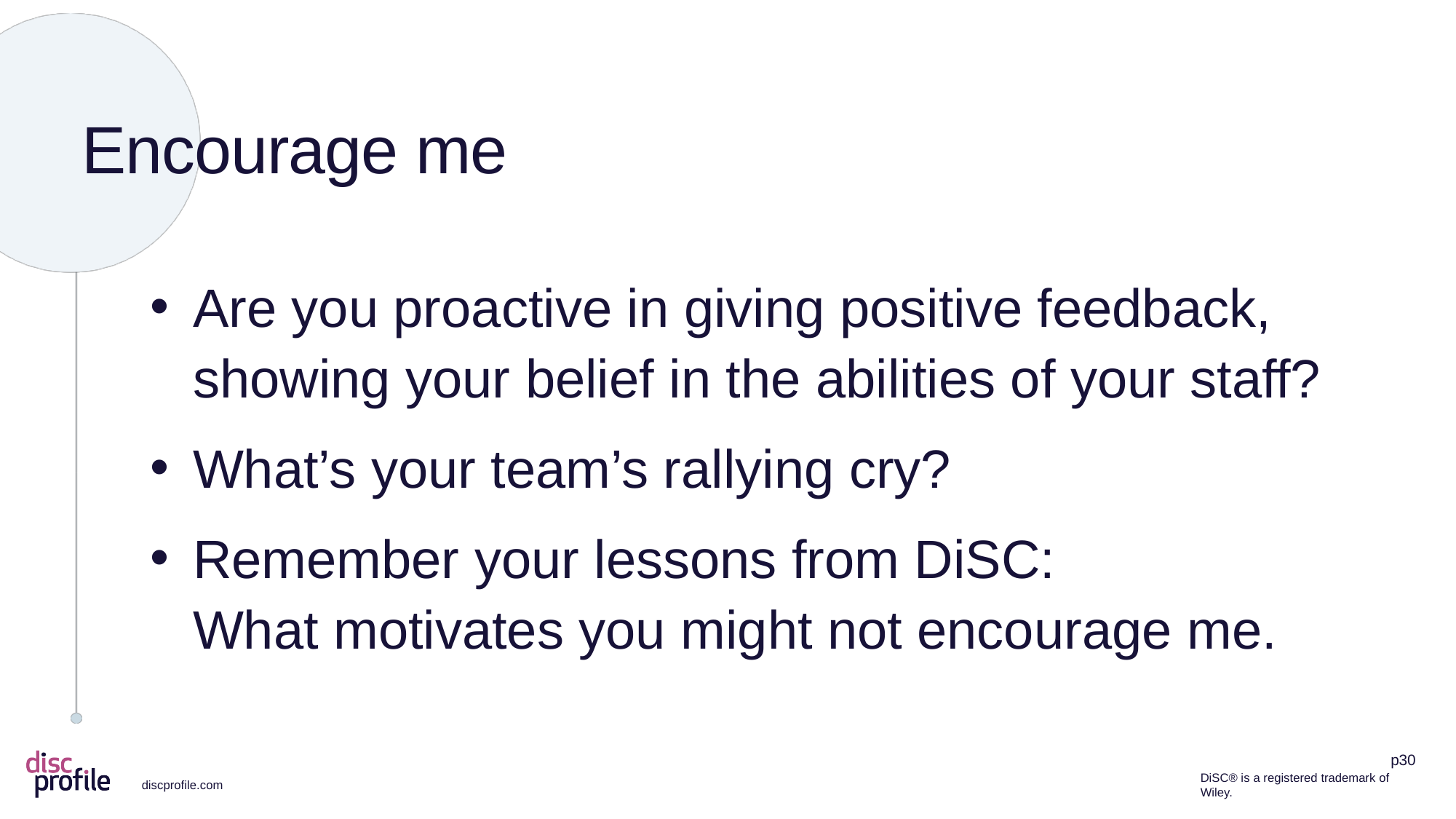

# Encourage me
Are you proactive in giving positive feedback, showing your belief in the abilities of your staff?
What’s your team’s rallying cry?
Remember your lessons from DiSC:
What motivates you might not encourage me.